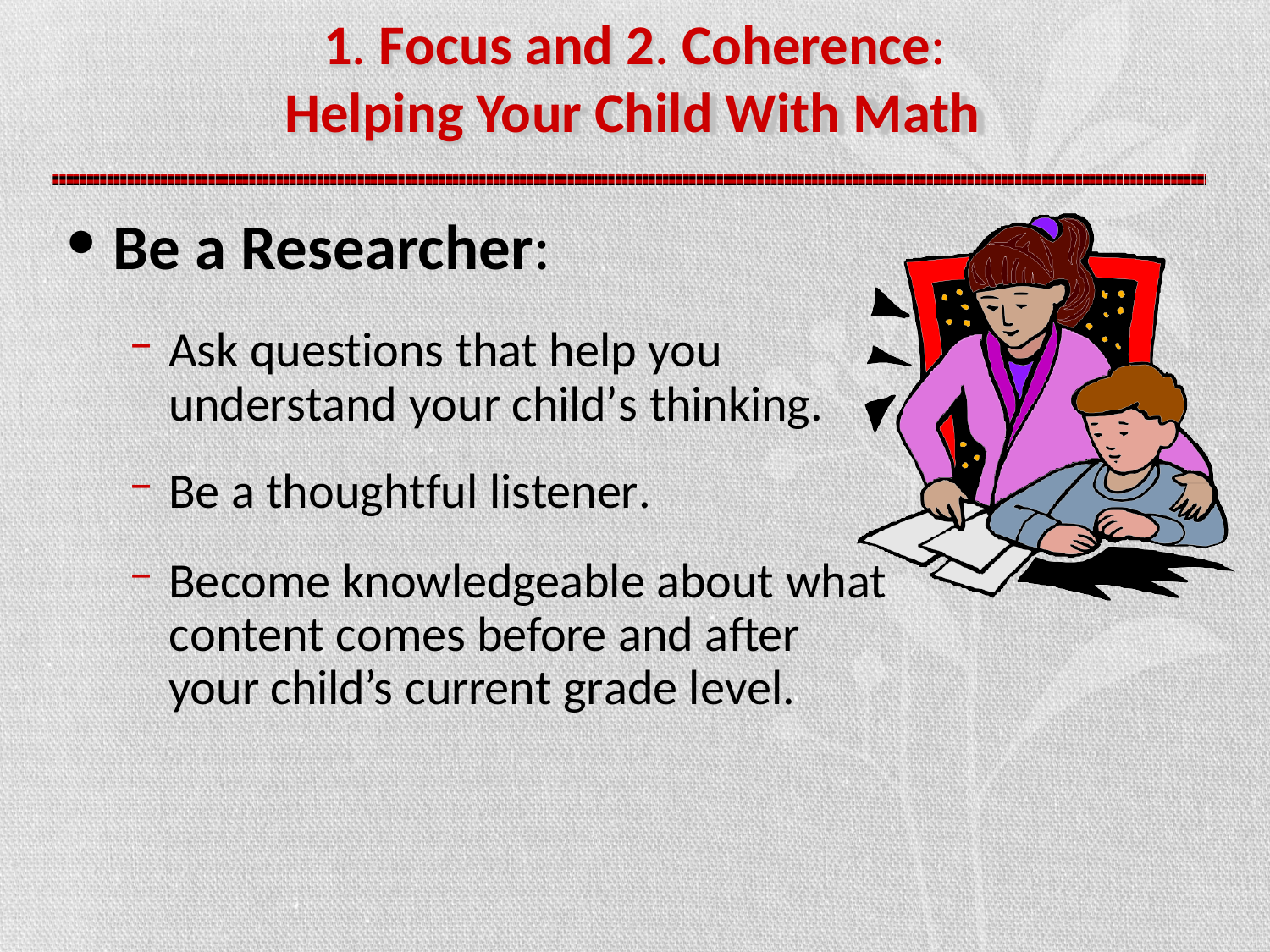

1. Focus and 2. Coherence: Helping Your Child With Math

Be a Researcher:
Ask questions that help you understand your child’s thinking.
Be a thoughtful listener.
Become knowledgeable about what content comes before and after your child’s current grade level.